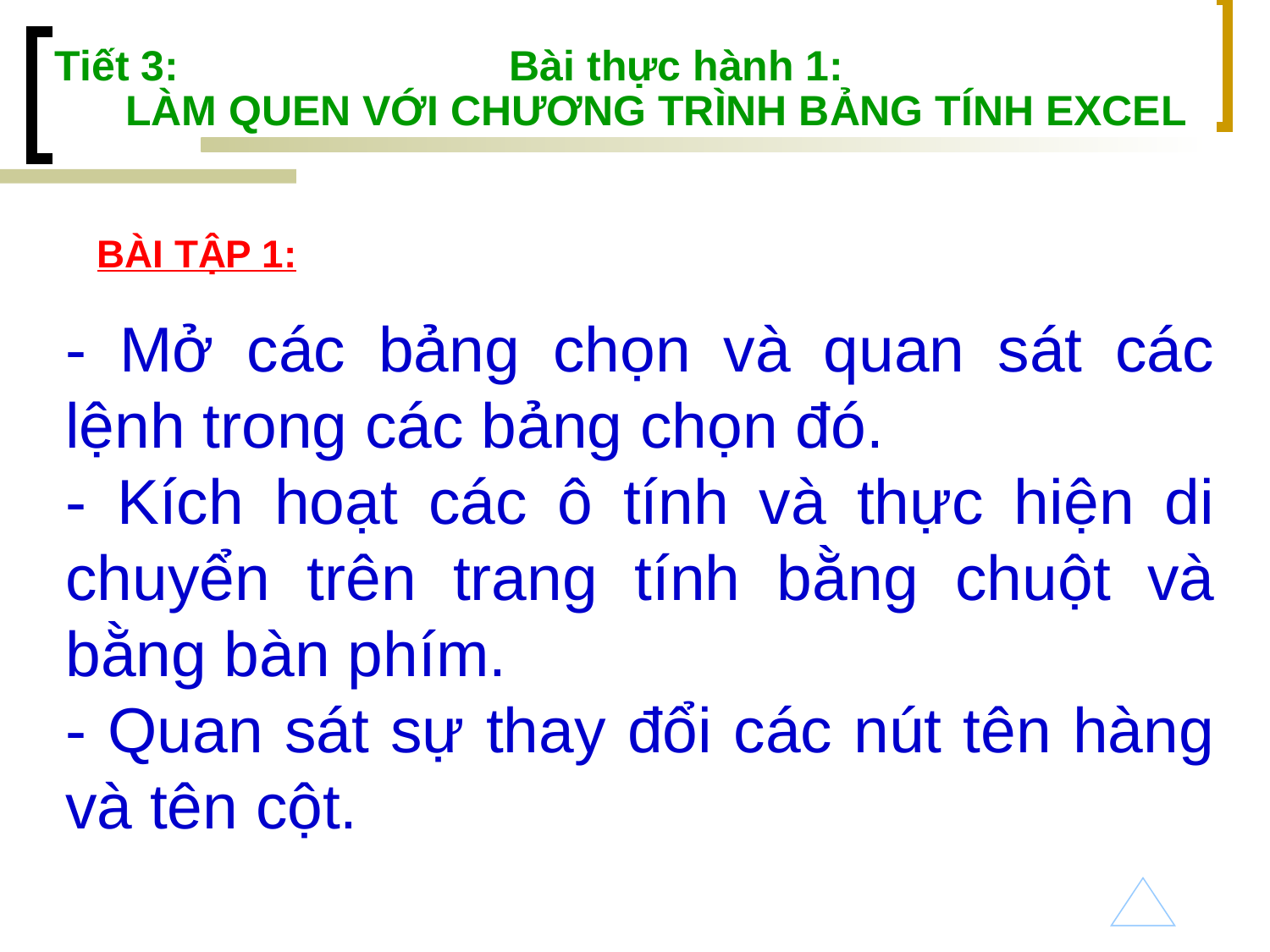

Tiết 3:                            Bài thực hành 1:
LÀM QUEN VỚI CHƯƠNG TRÌNH BẢNG TÍNH EXCEL
BÀI TẬP 1:
- Mở các bảng chọn và quan sát các lệnh trong các bảng chọn đó.
- Kích hoạt các ô tính và thực hiện di chuyển trên trang tính bằng chuột và bằng bàn phím.
- Quan sát sự thay đổi các nút tên hàng và tên cột.